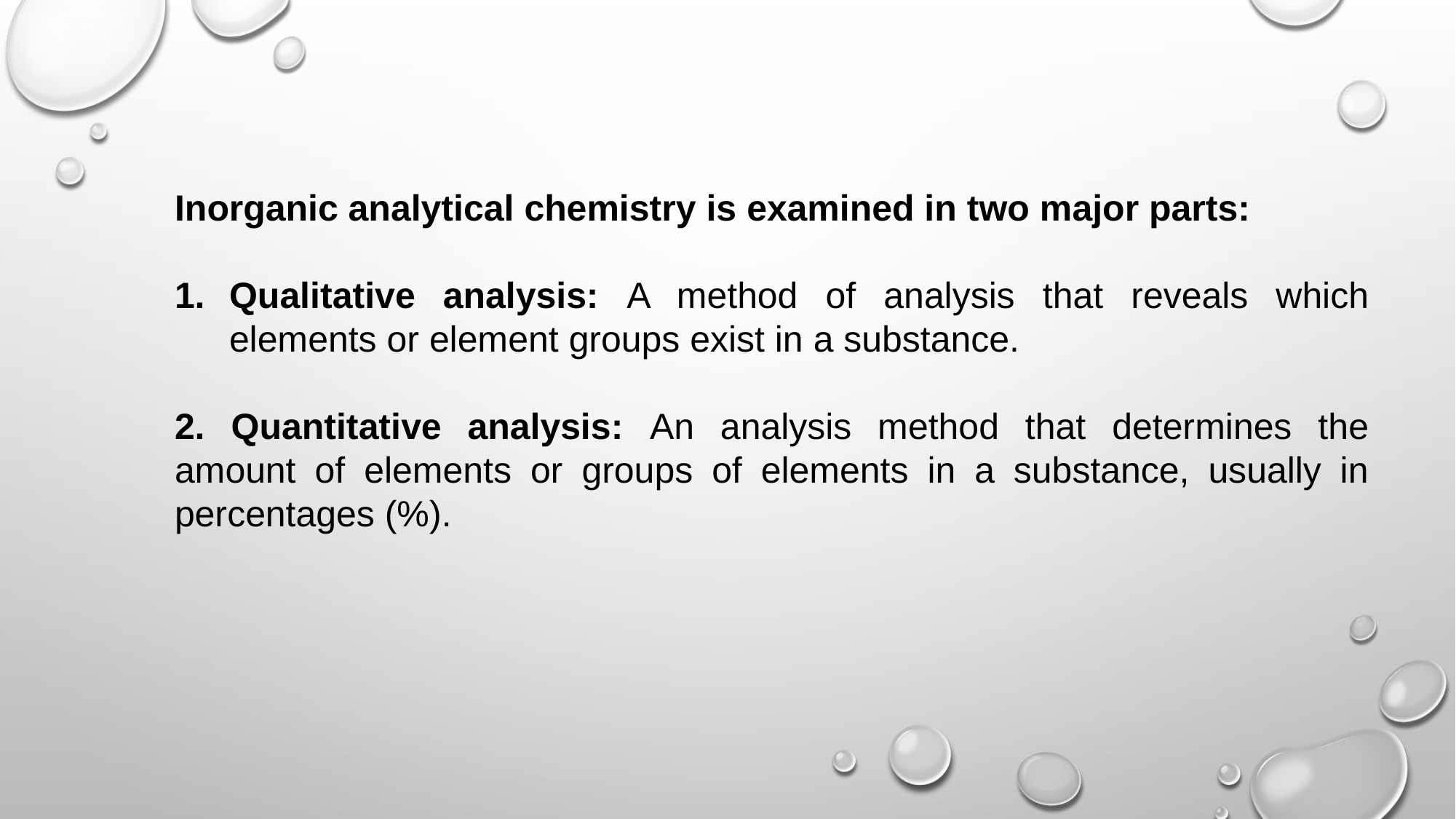

Inorganic analytical chemistry is examined in two major parts:

Qualitative analysis: A method of analysis that reveals which elements or element groups exist in a substance.

2. Quantitative analysis: An analysis method that determines the amount of elements or groups of elements in a substance, usually in percentages (%).